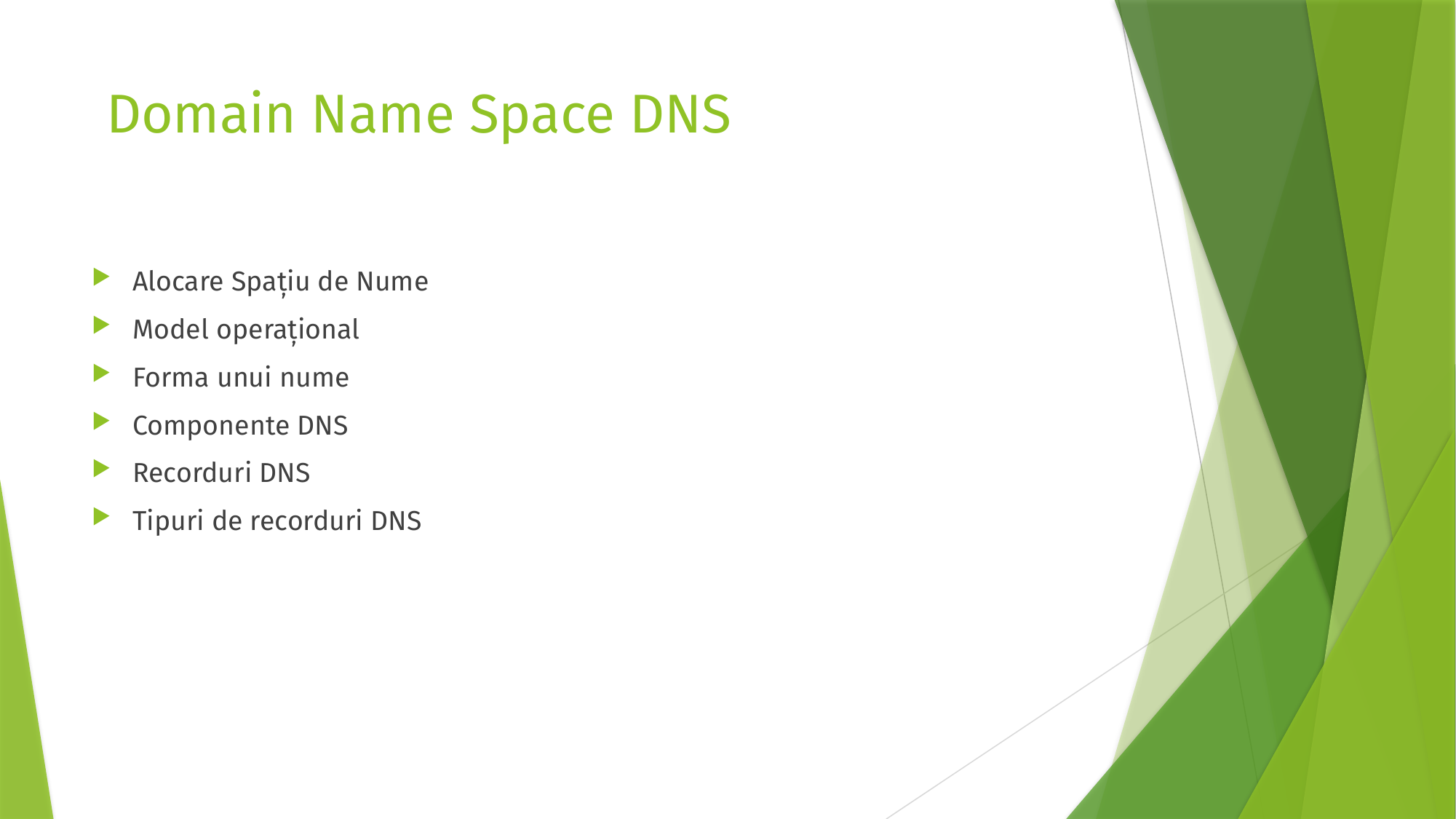

# Domain Name Space DNS
Alocare Spaţiu de Nume
Model operaţional
Forma unui nume
Componente DNS
Recorduri DNS
Tipuri de recorduri DNS